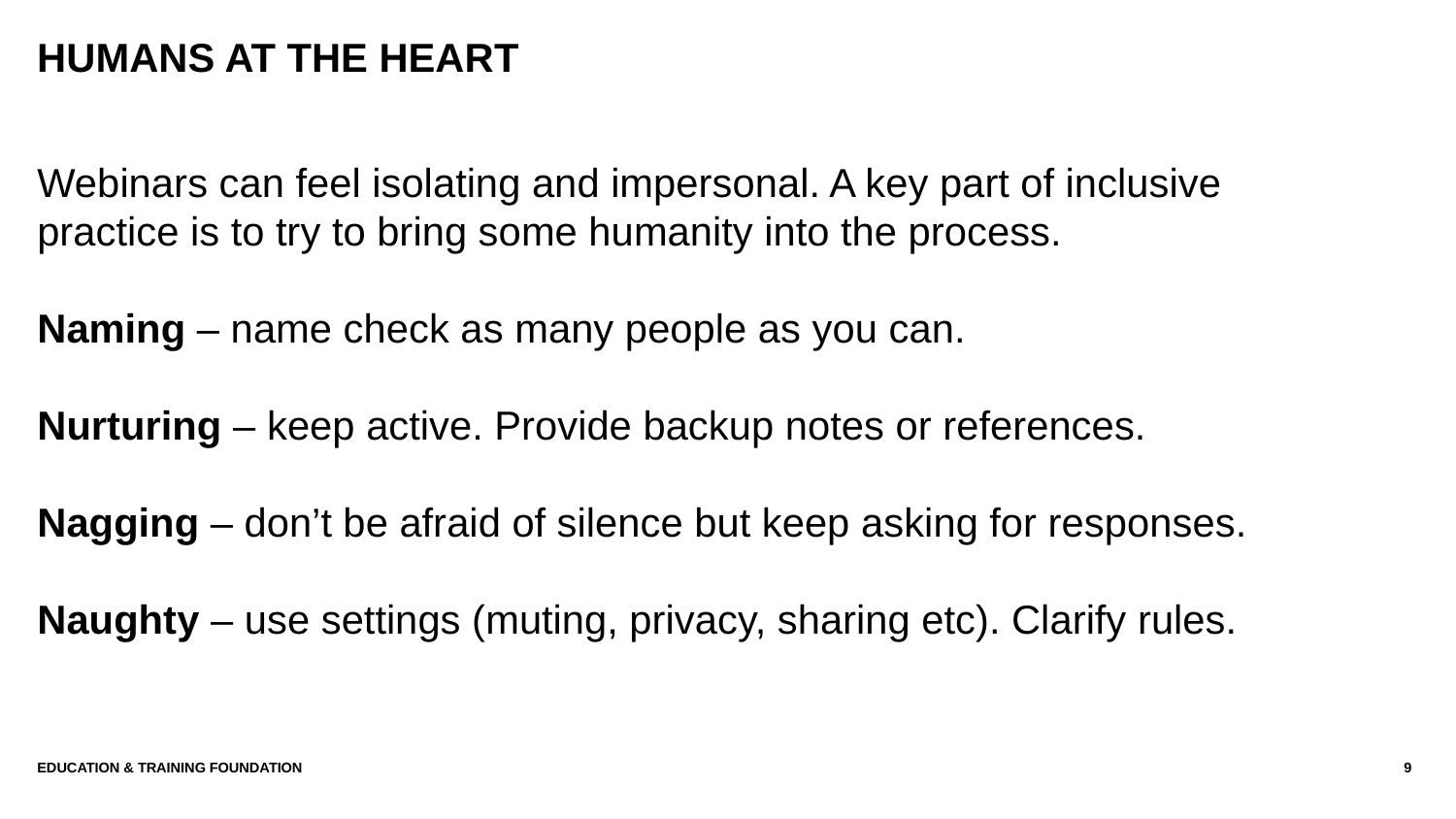

# Humans at the heart
Webinars can feel isolating and impersonal. A key part of inclusive practice is to try to bring some humanity into the process.

Naming – name check as many people as you can.

Nurturing – keep active. Provide backup notes or references.

Nagging – don’t be afraid of silence but keep asking for responses.

Naughty – use settings (muting, privacy, sharing etc). Clarify rules.
Education & Training Foundation
9